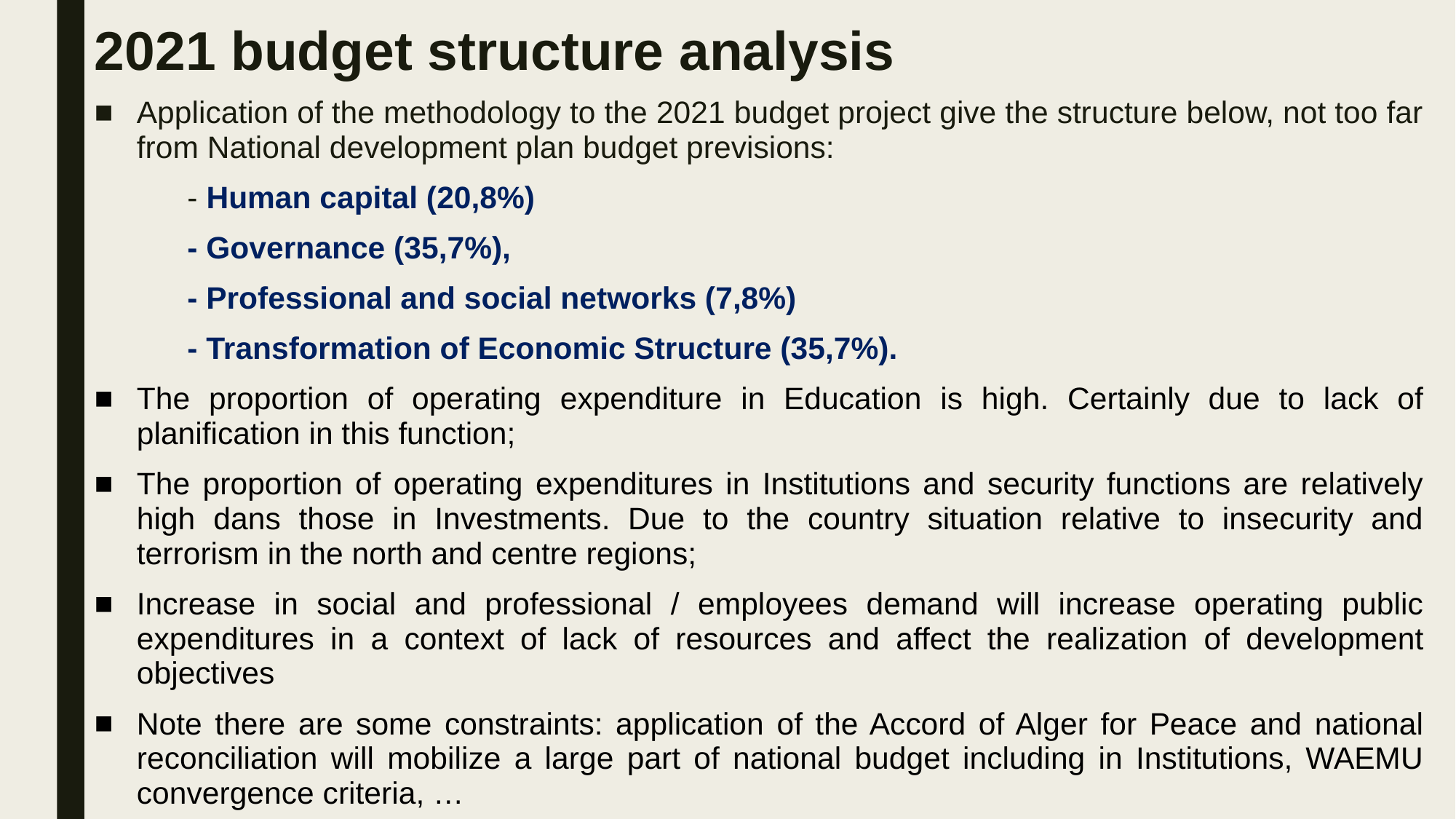

# 2021 budget structure analysis
Application of the methodology to the 2021 budget project give the structure below, not too far from National development plan budget previsions:
	- Human capital (20,8%)
	- Governance (35,7%),
	- Professional and social networks (7,8%)
	- Transformation of Economic Structure (35,7%).
The proportion of operating expenditure in Education is high. Certainly due to lack of planification in this function;
The proportion of operating expenditures in Institutions and security functions are relatively high dans those in Investments. Due to the country situation relative to insecurity and terrorism in the north and centre regions;
Increase in social and professional / employees demand will increase operating public expenditures in a context of lack of resources and affect the realization of development objectives
Note there are some constraints: application of the Accord of Alger for Peace and national reconciliation will mobilize a large part of national budget including in Institutions, WAEMU convergence criteria, …